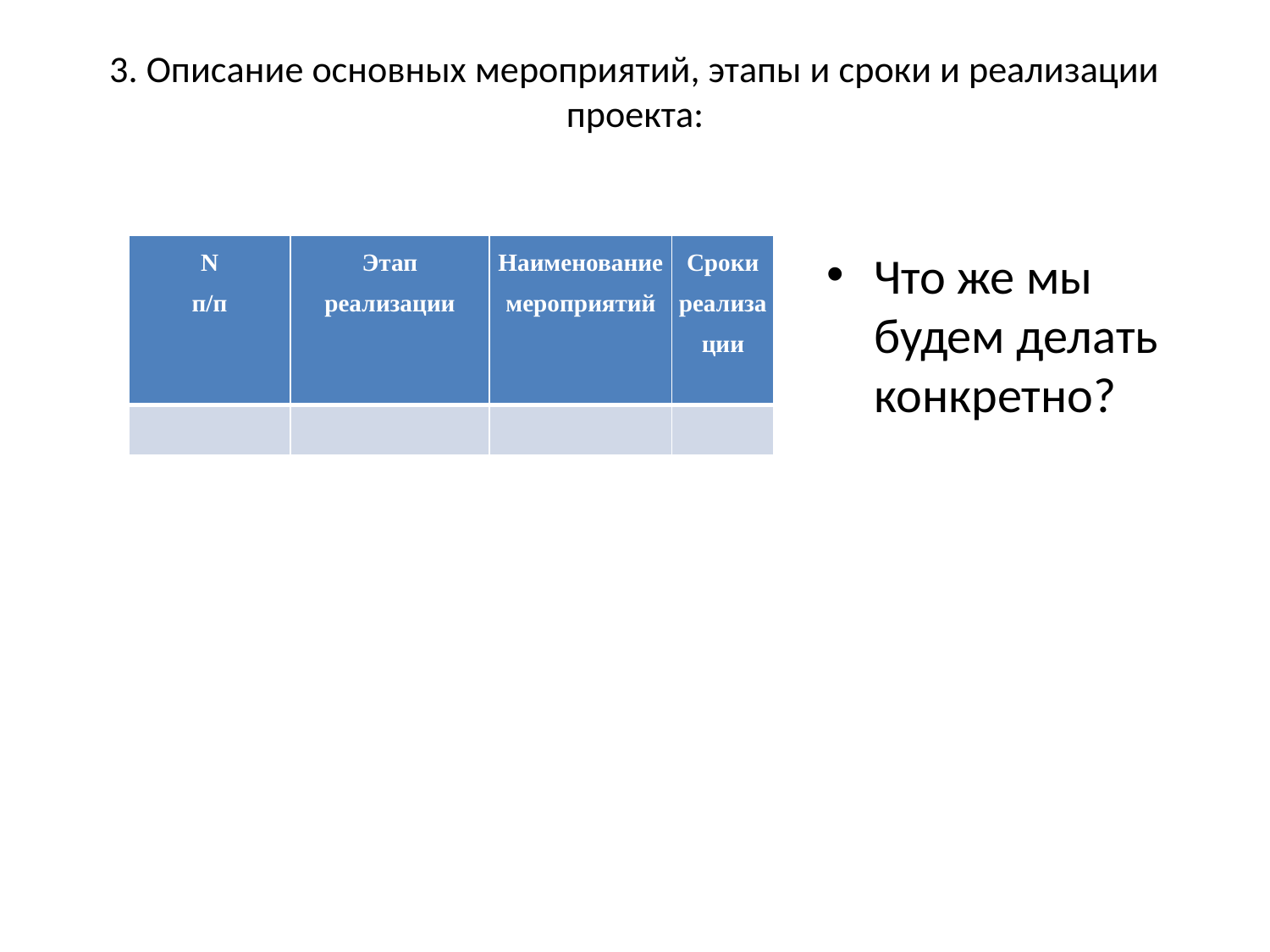

# 3. Описание основных мероприятий, этапы и сроки и реализации проекта:
| N п/п | Этап реализации | Наименование мероприятий | Сроки реализации |
| --- | --- | --- | --- |
|  |  |  |  |
Что же мы будем делать конкретно?